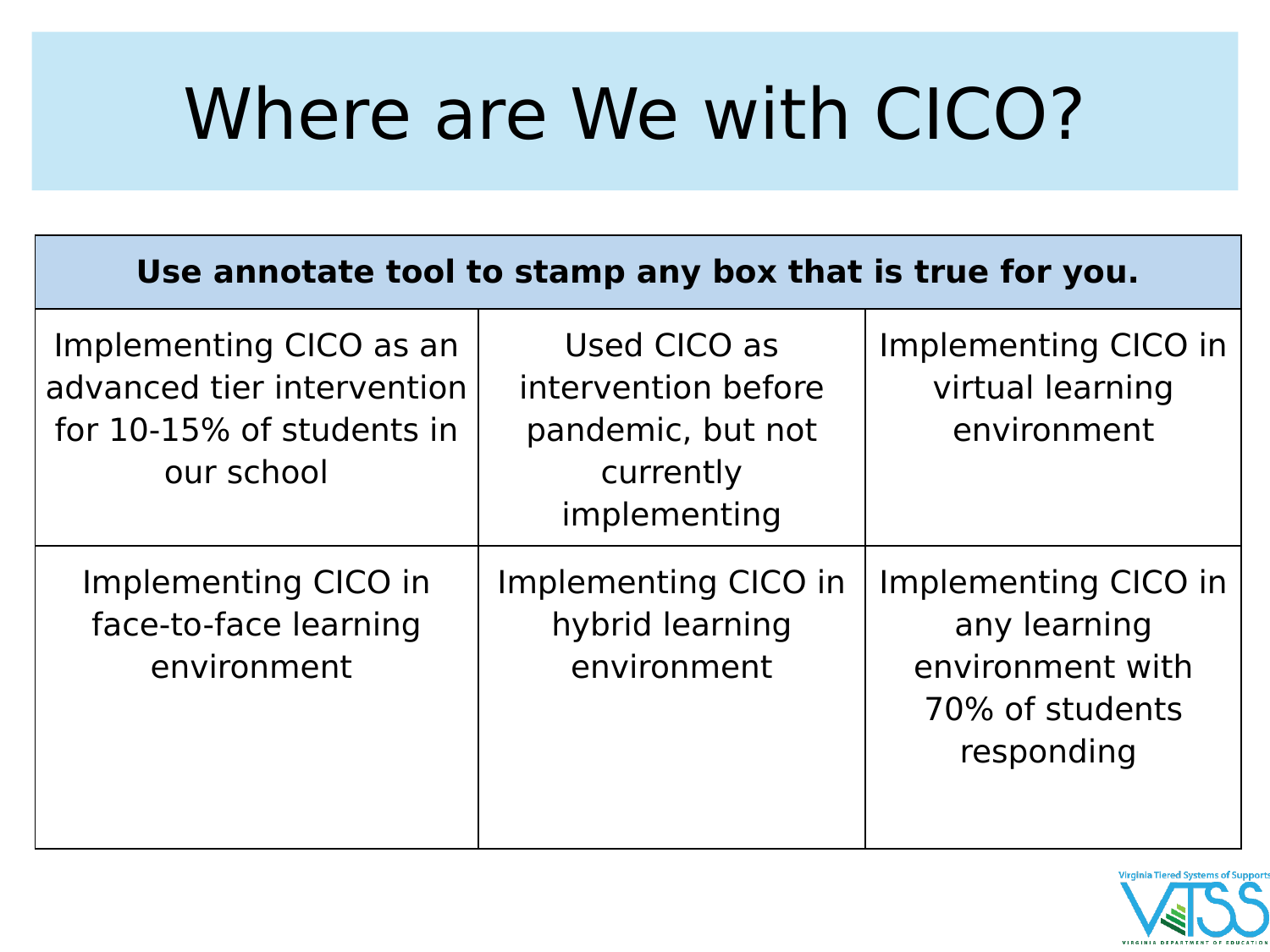

# Where are We with CICO?
| Use annotate tool to stamp any box that is true for you. |  |  |
| --- | --- | --- |
| Implementing CICO as an advanced tier intervention for 10-15% of students in our school | Used CICO as intervention before pandemic, but not currently implementing | Implementing CICO in virtual learning environment |
| Implementing CICO in face-to-face learning environment | Implementing CICO in hybrid learning environment | Implementing CICO in any learning environment with 70% of students responding |